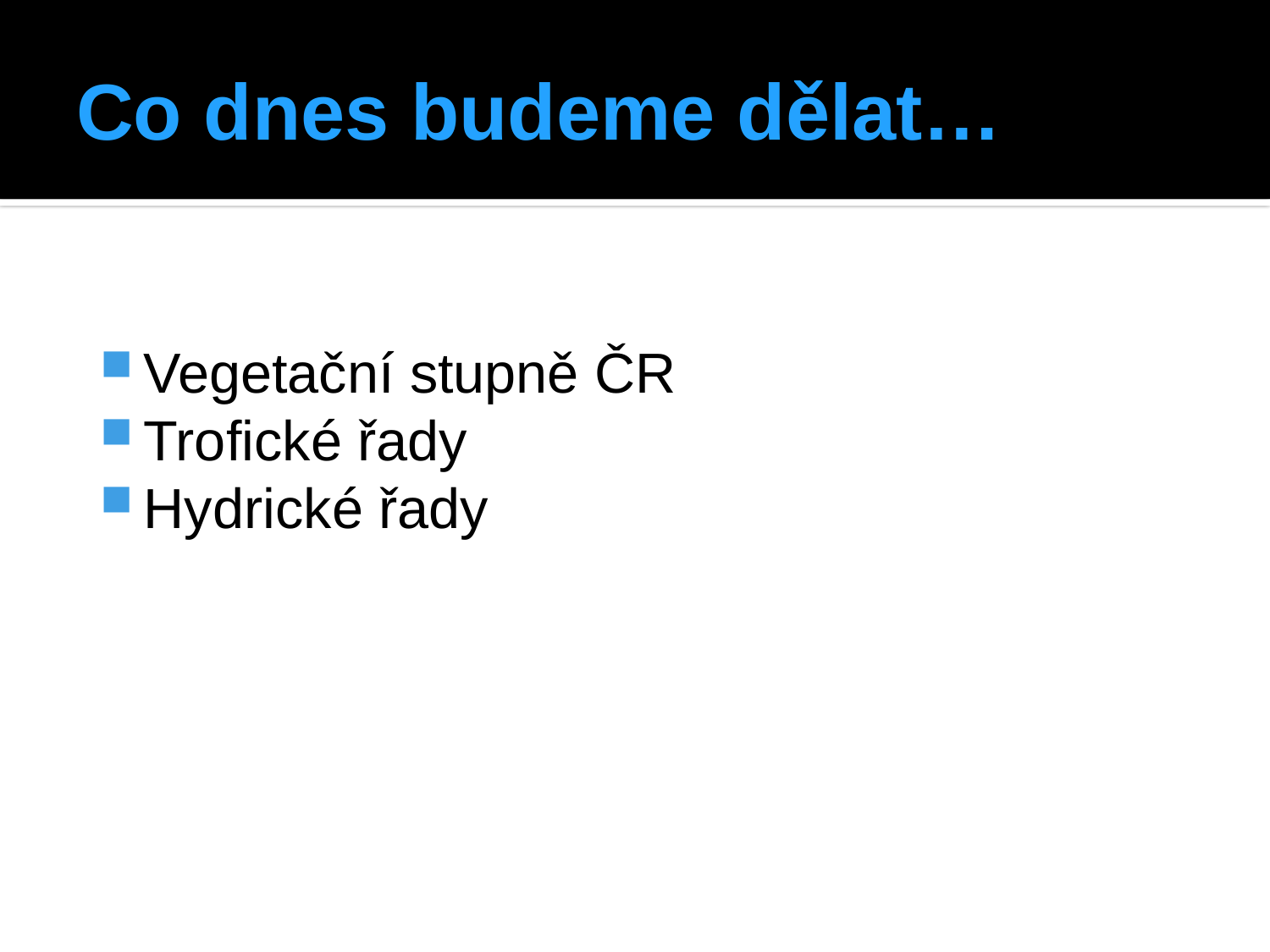

# Co dnes budeme dělat…

Vegetační stupně ČR
Trofické řady
Hydrické řady